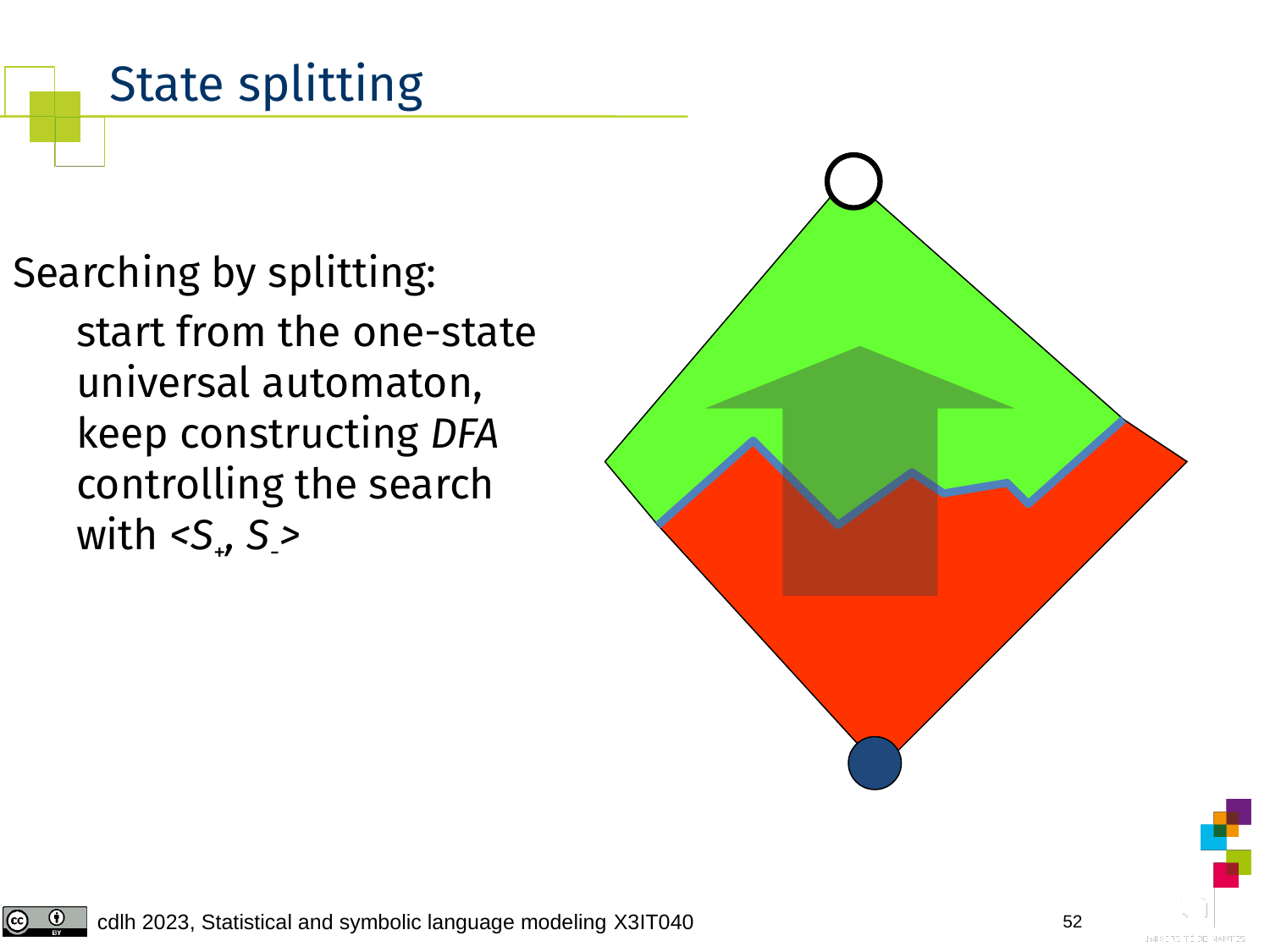

# State splitting

Searching by splitting:
	start from the one-state universal automaton, keep constructing DFA controlling the search with <S+, S->

52